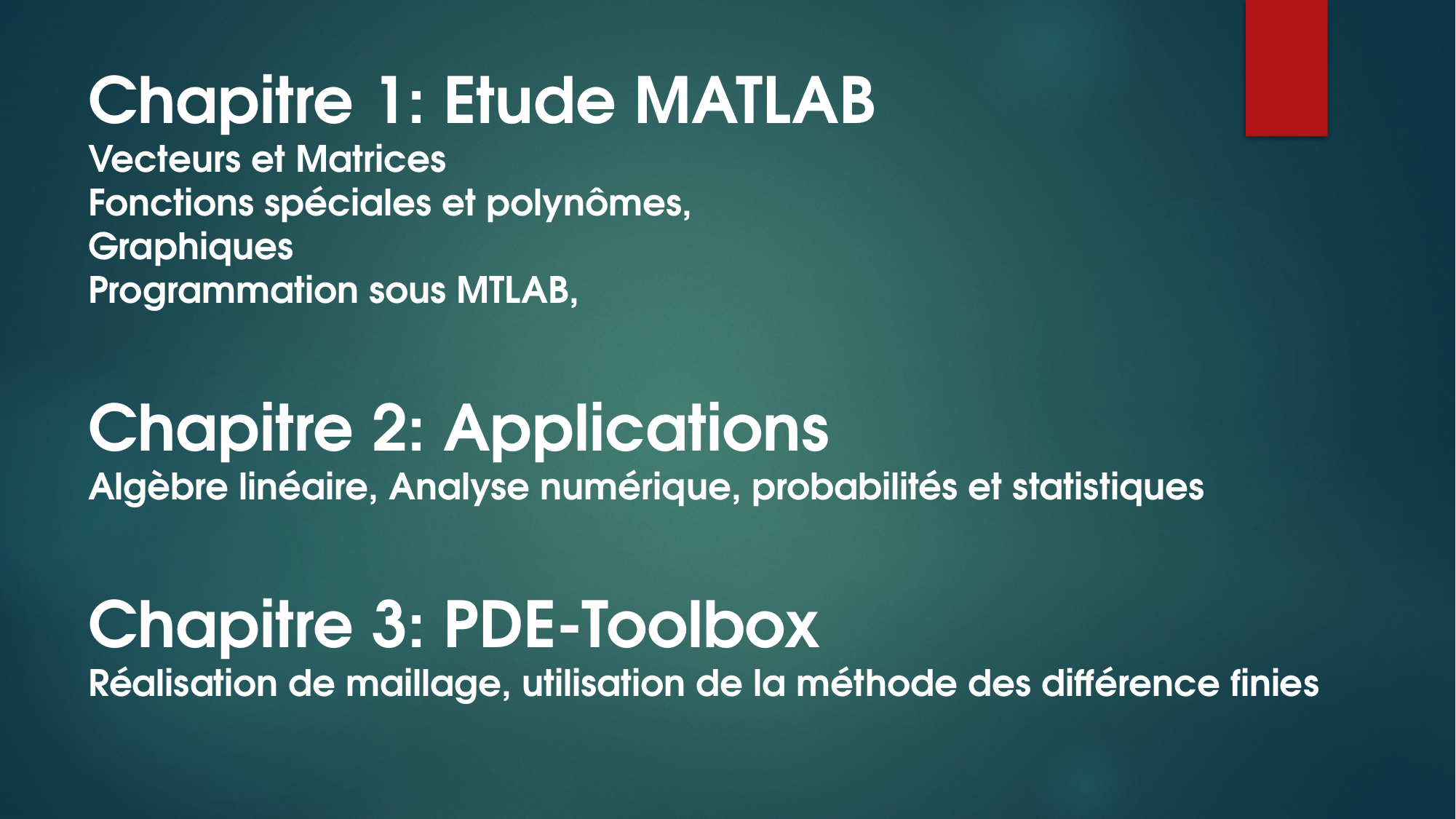

# Chapitre 1: Etude MATLAB Vecteurs et Matrices Fonctions spéciales et polynômes, Graphiques Programmation sous MTLAB, Chapitre 2: Applications Algèbre linéaire, Analyse numérique, probabilités et statistiques Chapitre 3: PDE-Toolbox Réalisation de maillage, utilisation de la méthode des différence finies